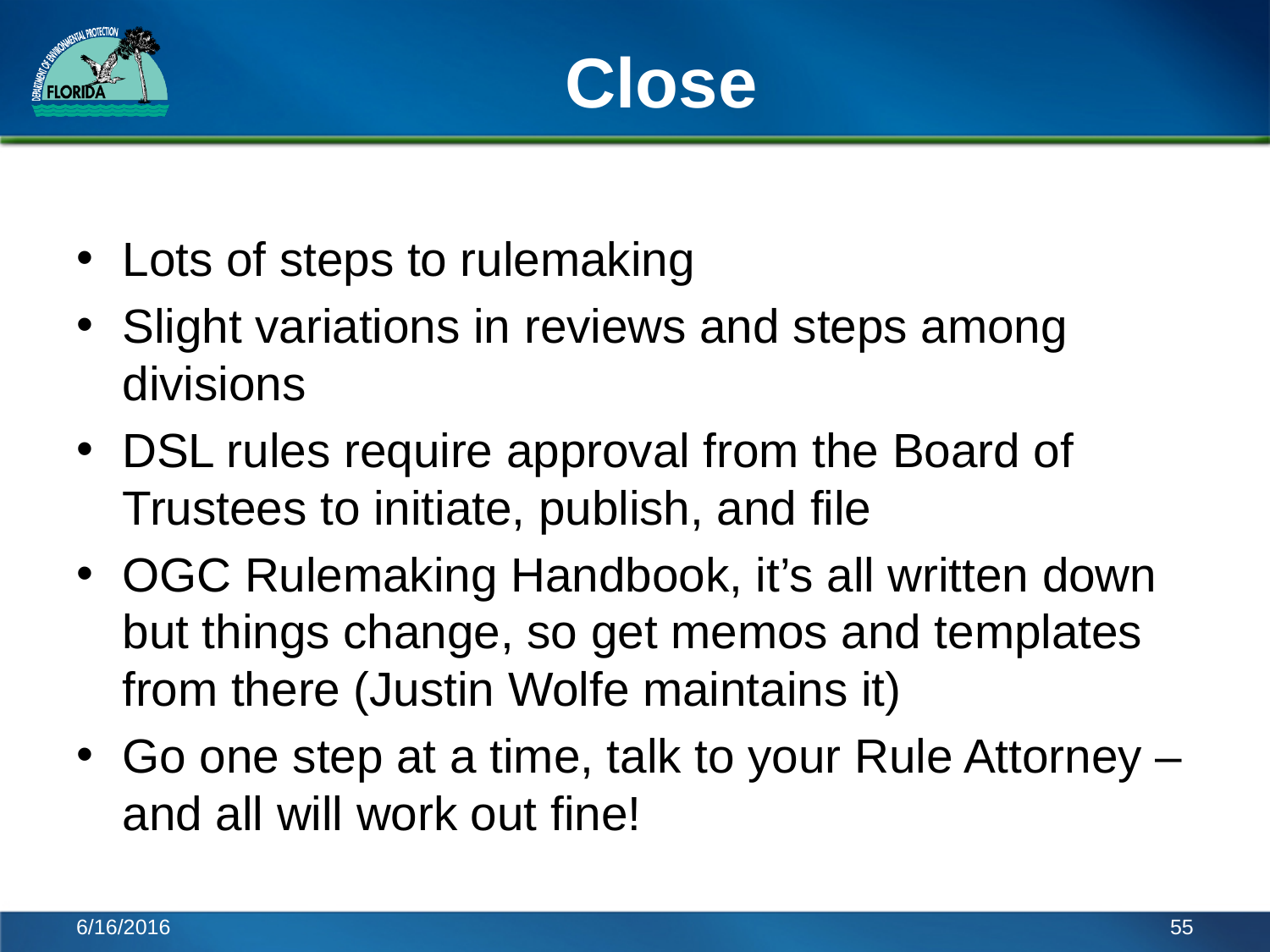

# Close
Lots of steps to rulemaking
Slight variations in reviews and steps among divisions
DSL rules require approval from the Board of Trustees to initiate, publish, and file
OGC Rulemaking Handbook, it’s all written down but things change, so get memos and templates from there (Justin Wolfe maintains it)
Go one step at a time, talk to your Rule Attorney – and all will work out fine!
6/16/2016
55